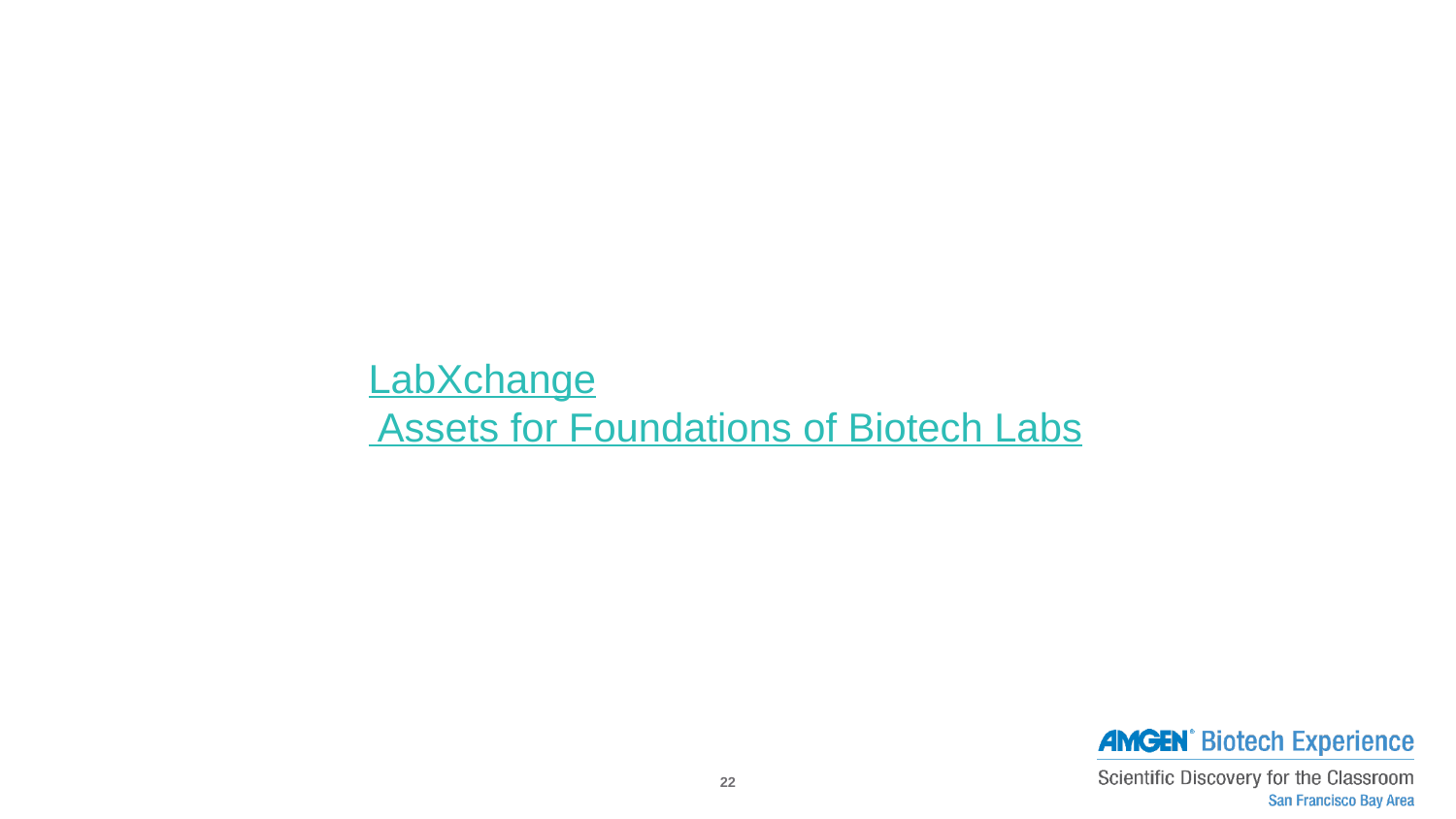

LabXchange Assets for Foundations of Biotech Labs